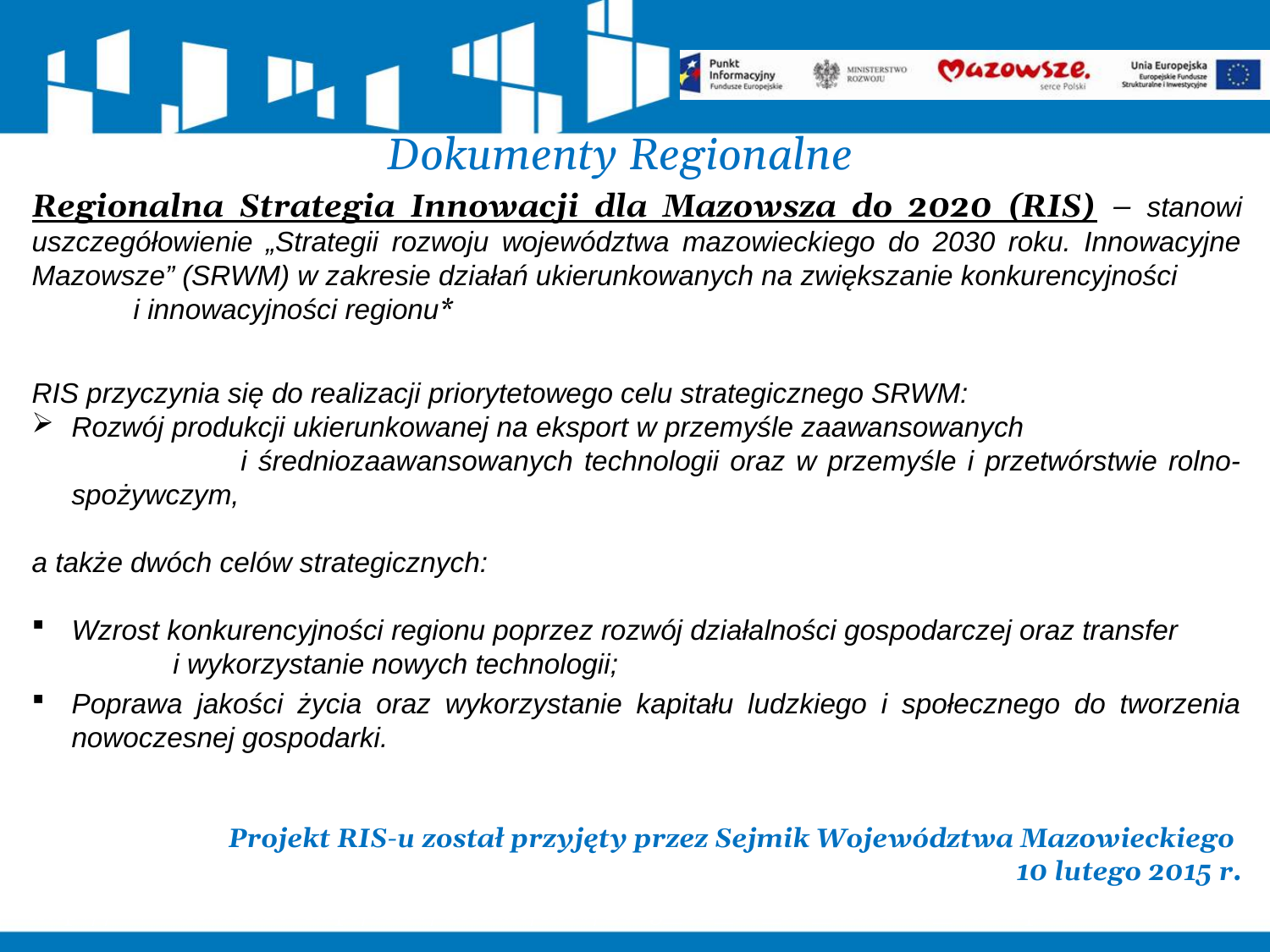

Dokumenty Regionalne
Regionalna Strategia Innowacji dla Mazowsza do 2020 (RIS) – stanowi uszczegółowienie „Strategii rozwoju województwa mazowieckiego do 2030 roku. Innowacyjne Mazowsze” (SRWM) w zakresie działań ukierunkowanych na zwiększanie konkurencyjności                      i innowacyjności regionu*

RIS przyczynia się do realizacji priorytetowego celu strategicznego SRWM:
Rozwój produkcji ukierunkowanej na eksport w przemyśle zaawansowanych                                           i średniozaawansowanych technologii oraz w przemyśle i przetwórstwie rolno-spożywczym,

a także dwóch celów strategicznych:

Wzrost konkurencyjności regionu poprzez rozwój działalności gospodarczej oraz transfer                      i wykorzystanie nowych technologii;

Poprawa jakości życia oraz wykorzystanie kapitału ludzkiego i społecznego do tworzenia nowoczesnej gospodarki.

Projekt RIS-u został przyjęty przez Sejmik Województwa Mazowieckiego
10 lutego 2015 r.
* http://www.ris.mazovia.pl/sites/default/files/2015_02_10_ris_mazovia_2020.pdf